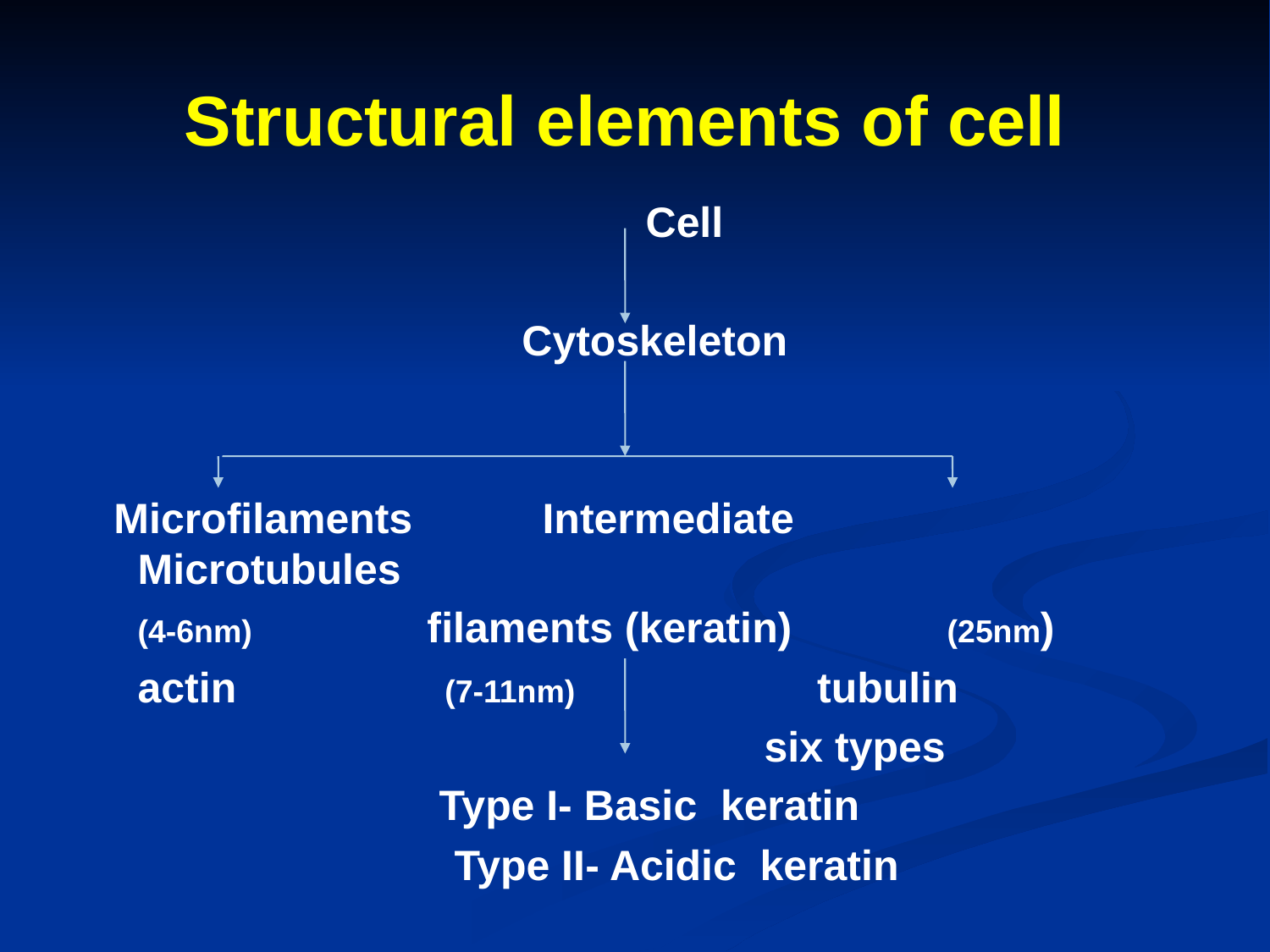

# Structural elements of cell
					Cell

 Cytoskeleton

  Microfilaments	  Intermediate              Microtubules
	(4-6nm)		   filaments (keratin)	    (25nm)
	actin		      (7-11nm)		     tubulin
					          six types
			    Type I- Basic  keratin
		                Type II- Acidic  keratin